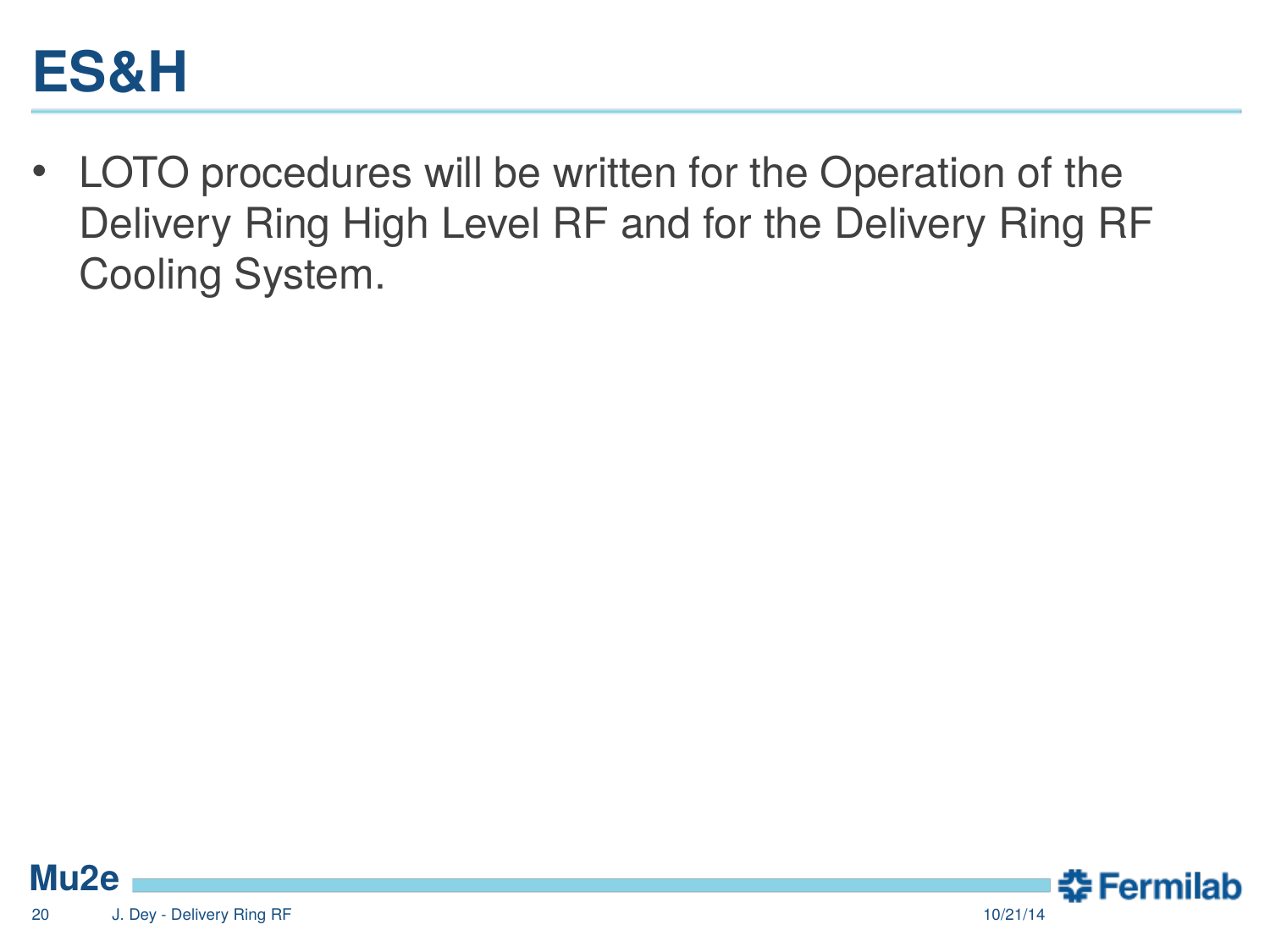

# ES&H
LOTO procedures will be written for the Operation of the Delivery Ring High Level RF and for the Delivery Ring RF Cooling System.
20
J. Dey - Delivery Ring RF
10/21/14